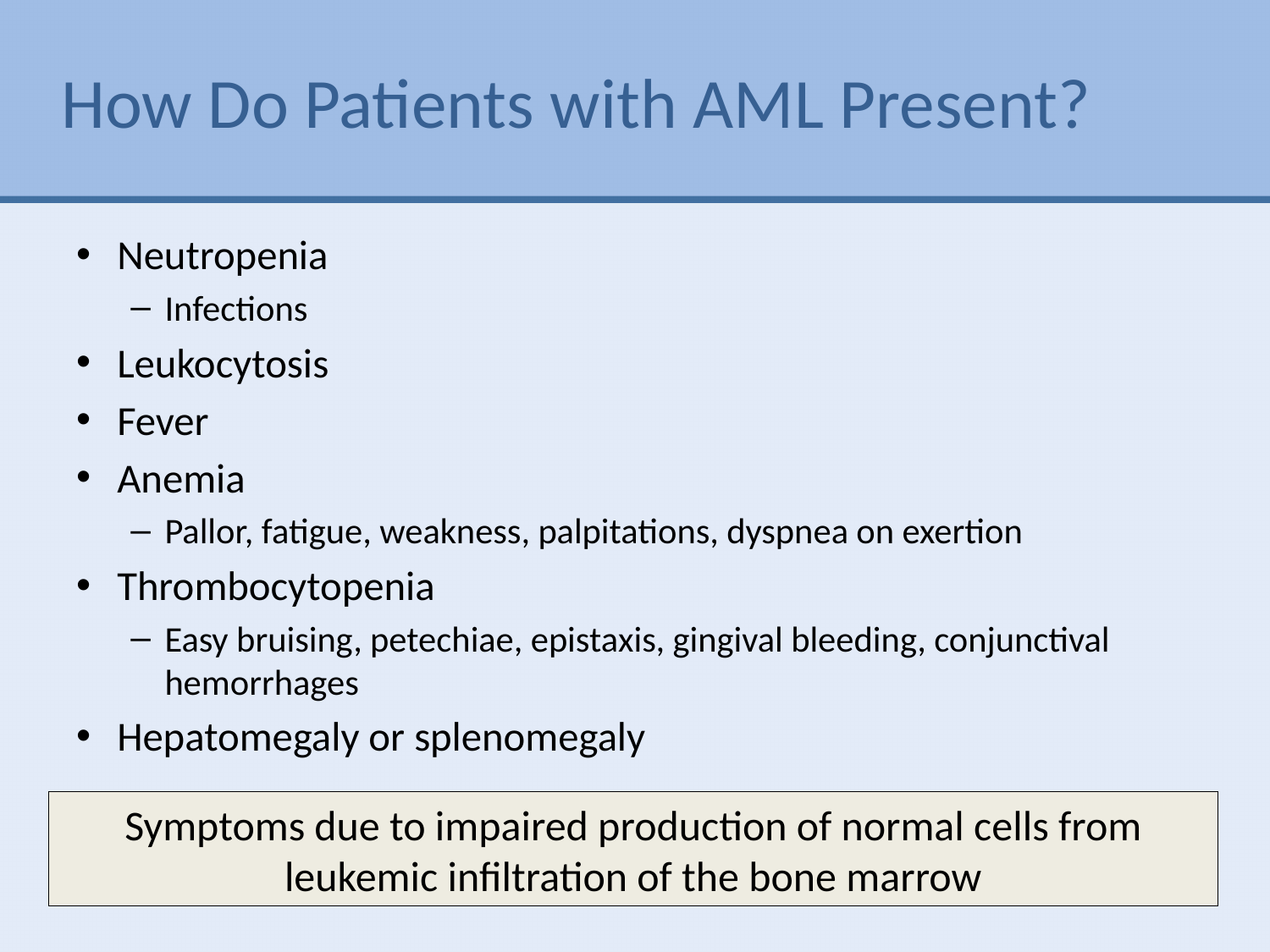

# How Do Patients with AML Present?
Neutropenia
Infections
Leukocytosis
Fever
Anemia
Pallor, fatigue, weakness, palpitations, dyspnea on exertion
Thrombocytopenia
Easy bruising, petechiae, epistaxis, gingival bleeding, conjunctival hemorrhages
Hepatomegaly or splenomegaly
Symptoms due to impaired production of normal cells from leukemic infiltration of the bone marrow